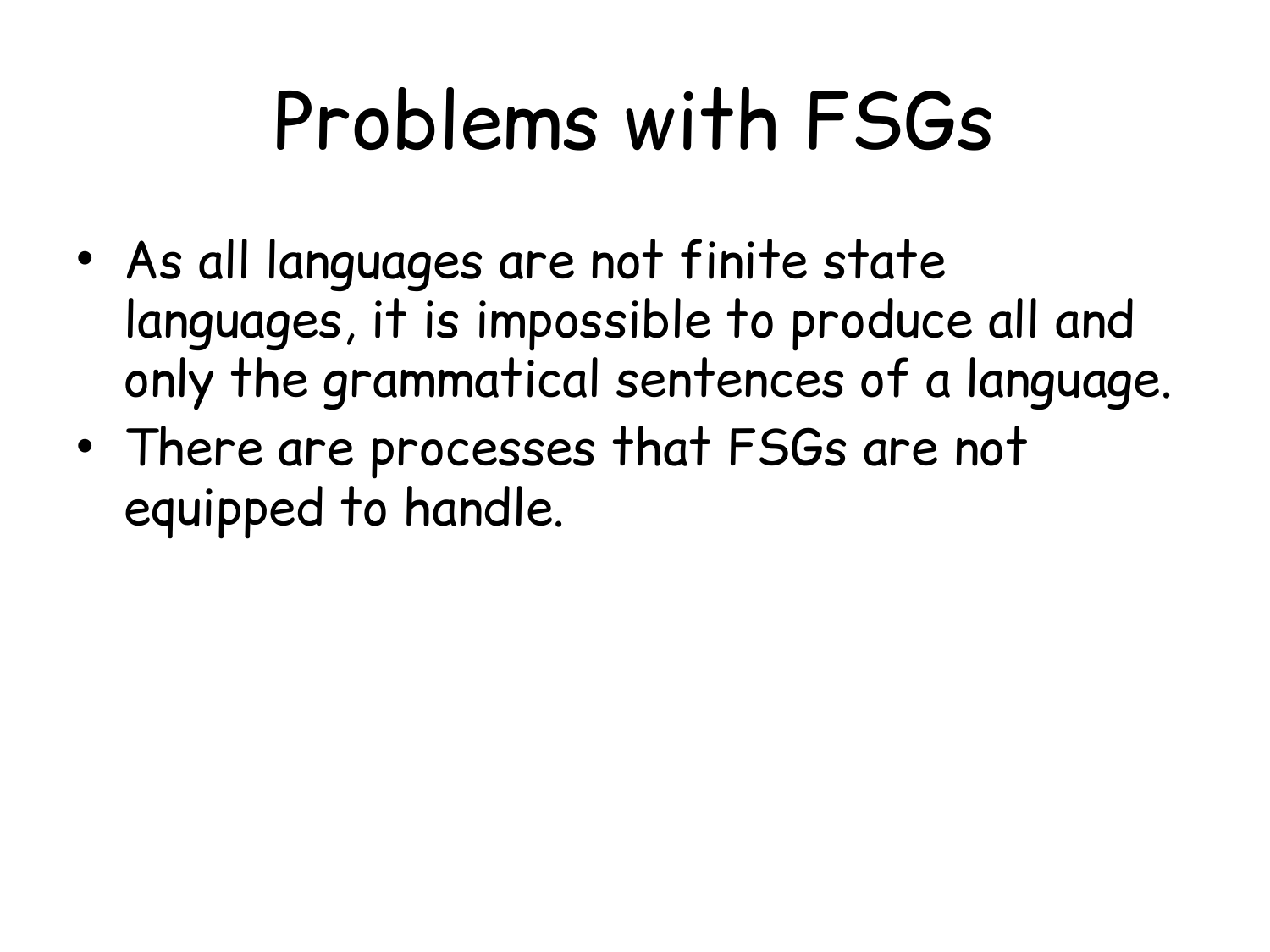

# Problems with FSGs
As all languages are not finite state languages, it is impossible to produce all and only the grammatical sentences of a language.
There are processes that FSGs are not equipped to handle.